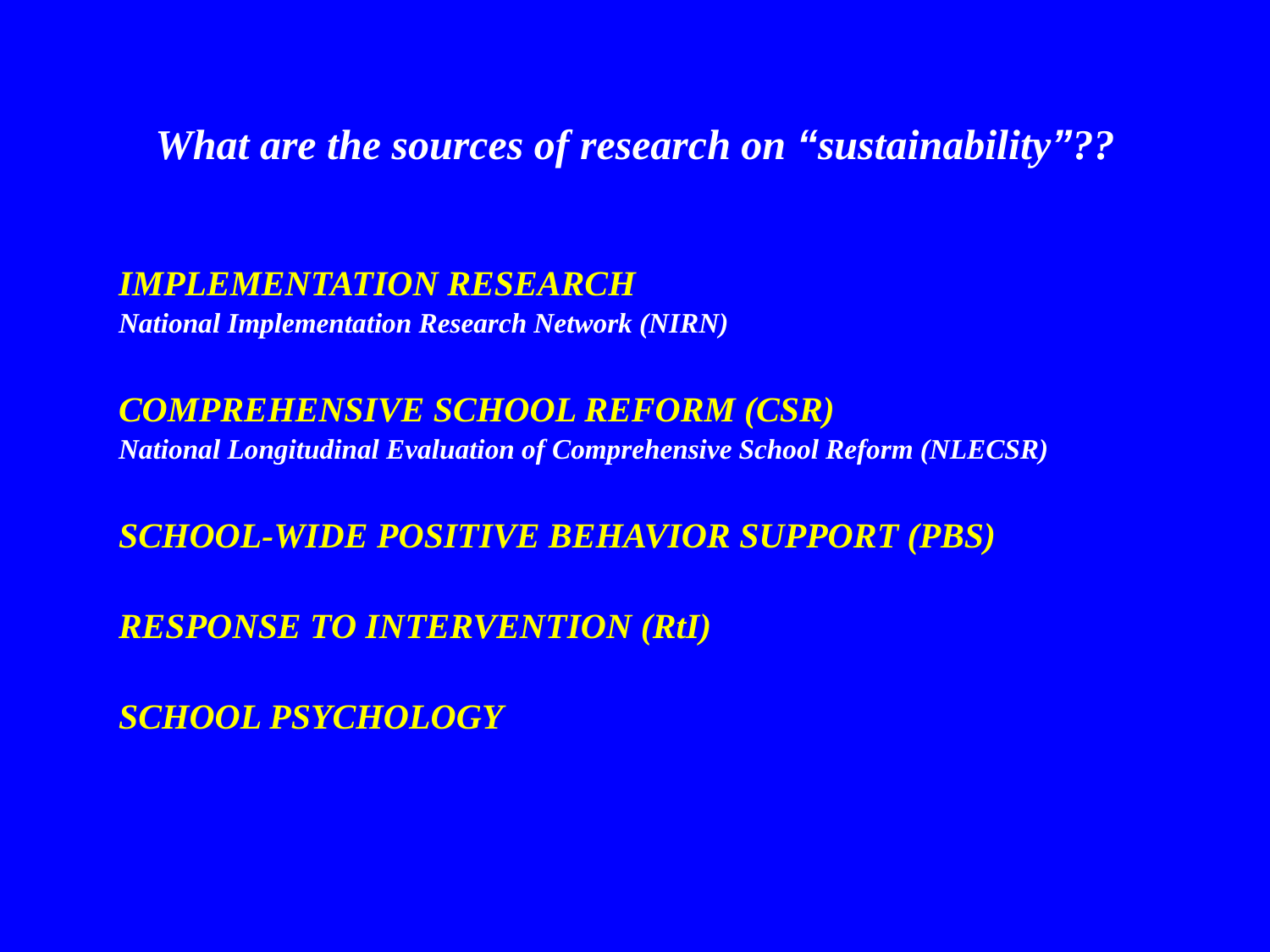

# What are the sources of research on “sustainability”??

IMPLEMENTATION RESEARCH
National Implementation Research Network (NIRN)

COMPREHENSIVE SCHOOL REFORM (CSR)
National Longitudinal Evaluation of Comprehensive School Reform (NLECSR)

SCHOOL-WIDE POSITIVE BEHAVIOR SUPPORT (PBS)

RESPONSE TO INTERVENTION (RtI)

SCHOOL PSYCHOLOGY